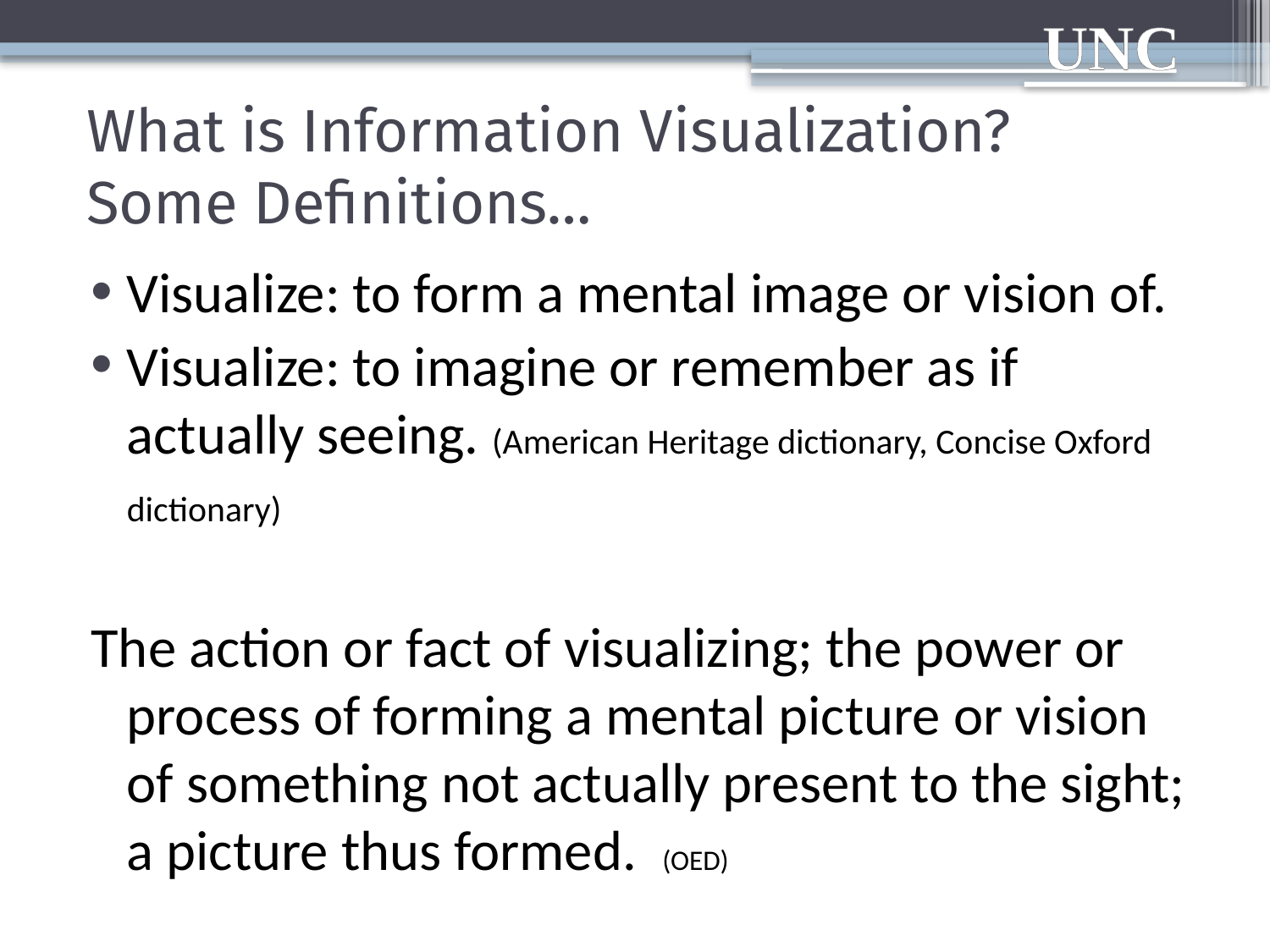

# What is Information Visualization? Some Definitions…
Visualize: to form a mental image or vision of.
Visualize: to imagine or remember as if actually seeing. (American Heritage dictionary, Concise Oxford dictionary)

The action or fact of visualizing; the power or process of forming a mental picture or vision of something not actually present to the sight; a picture thus formed.  (OED)